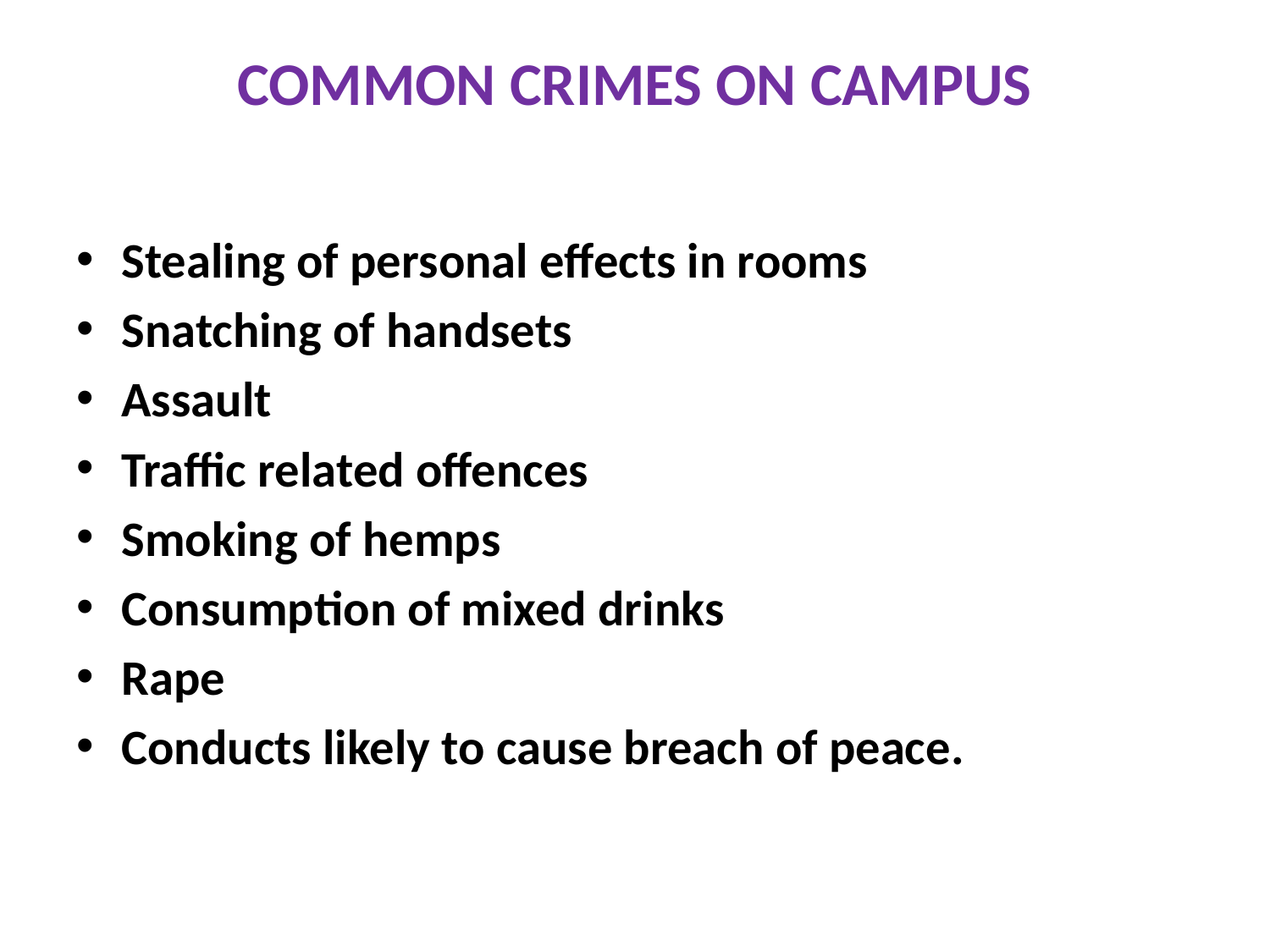

# COMMON CRIMES ON CAMPUS
Stealing of personal effects in rooms
Snatching of handsets
Assault
Traffic related offences
Smoking of hemps
Consumption of mixed drinks
Rape
Conducts likely to cause breach of peace.